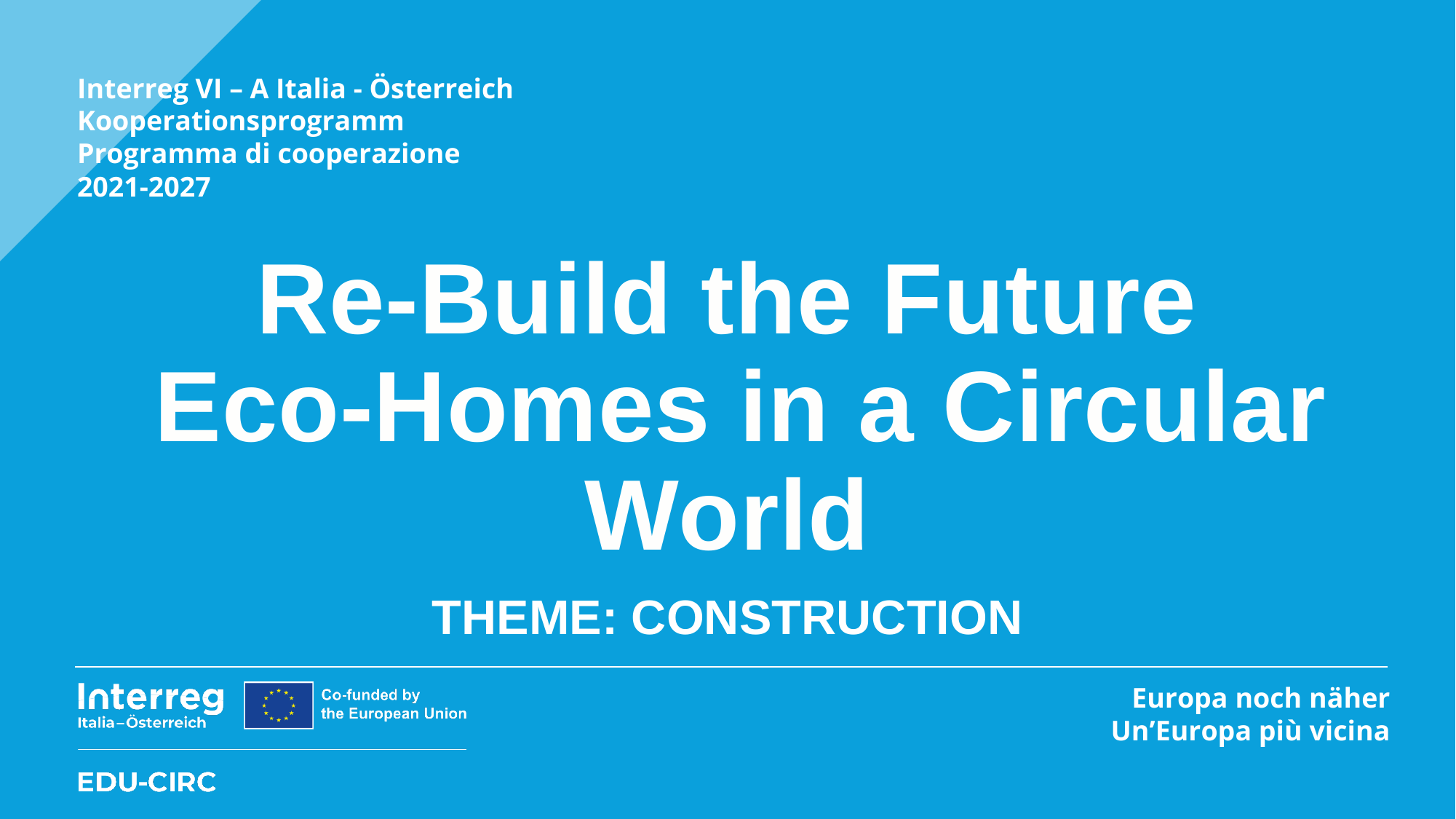

# Re-Build the Future Eco-Homes in a Circular World
THEME: CONSTRUCTION